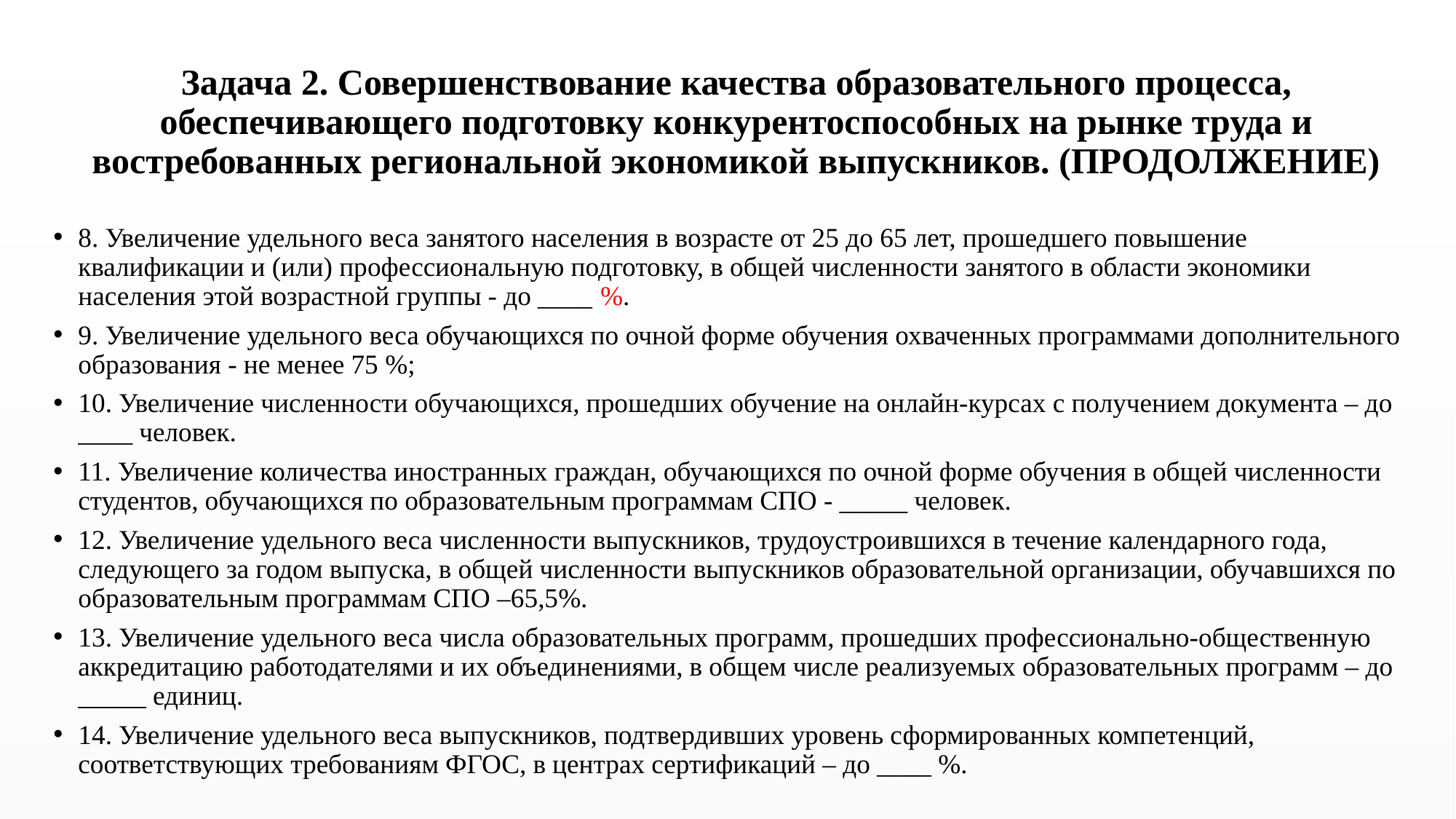

# Задача 2. Совершенствование качества образовательного процесса, обеспечивающего подготовку конкурентоспособных на рынке труда и востребованных региональной экономикой выпускников. (ПРОДОЛЖЕНИЕ)
8. Увеличение удельного веса занятого населения в возрасте от 25 до 65 лет, прошедшего повышение квалификации и (или) профессиональную подготовку, в общей численности занятого в области экономики населения этой возрастной группы - до ____ %.
9. Увеличение удельного веса обучающихся по очной форме обучения охваченных программами дополнительного образования - не менее 75 %;
10. Увеличение численности обучающихся, прошедших обучение на онлайн-курсах с получением документа – до ____ человек.
11. Увеличение количества иностранных граждан, обучающихся по очной форме обучения в общей численности студентов, обучающихся по образовательным программам СПО - _____ человек.
12. Увеличение удельного веса численности выпускников, трудоустроившихся в течение календарного года, следующего за годом выпуска, в общей численности выпускников образовательной организации, обучавшихся по образовательным программам СПО –65,5%.
13. Увеличение удельного веса числа образовательных программ, прошедших профессионально-общественную аккредитацию работодателями и их объединениями, в общем числе реализуемых образовательных программ – до _____ единиц.
14. Увеличение удельного веса выпускников, подтвердивших уровень сформированных компетенций, соответствующих требованиям ФГОС, в центрах сертификаций – до ____ %.